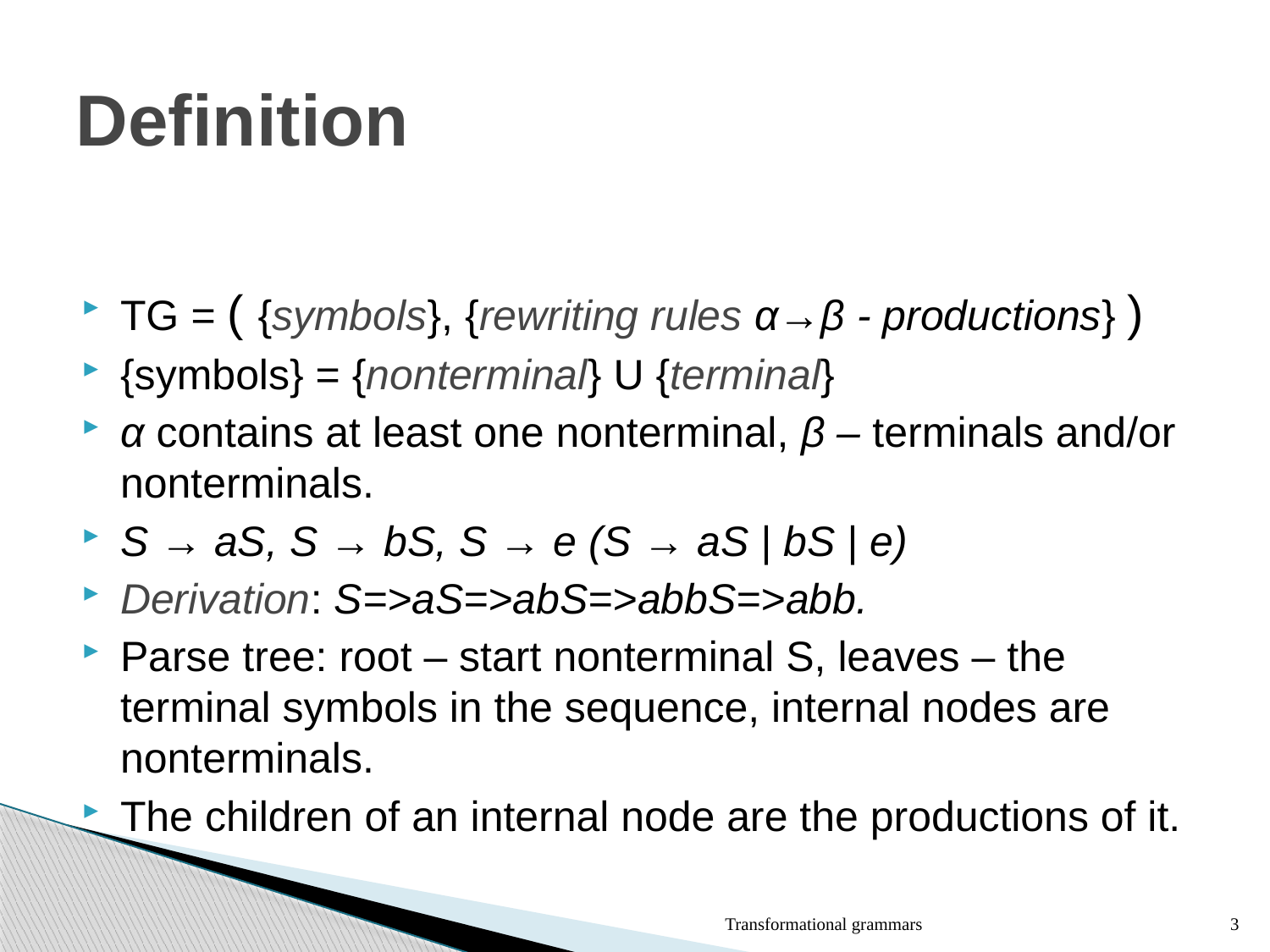

# Definition
TG = ( {symbols}, {rewriting rules α→β - productions} )
{symbols} = {nonterminal} U {terminal}
α contains at least one nonterminal, β – terminals and/or nonterminals.
S → aS, S → bS, S → e (S → aS | bS | e)
Derivation: S=>aS=>abS=>abbS=>abb.
Parse tree: root – start nonterminal S, leaves – the terminal symbols in the sequence, internal nodes are nonterminals.
The children of an internal node are the productions of it.

Transformational grammars
3